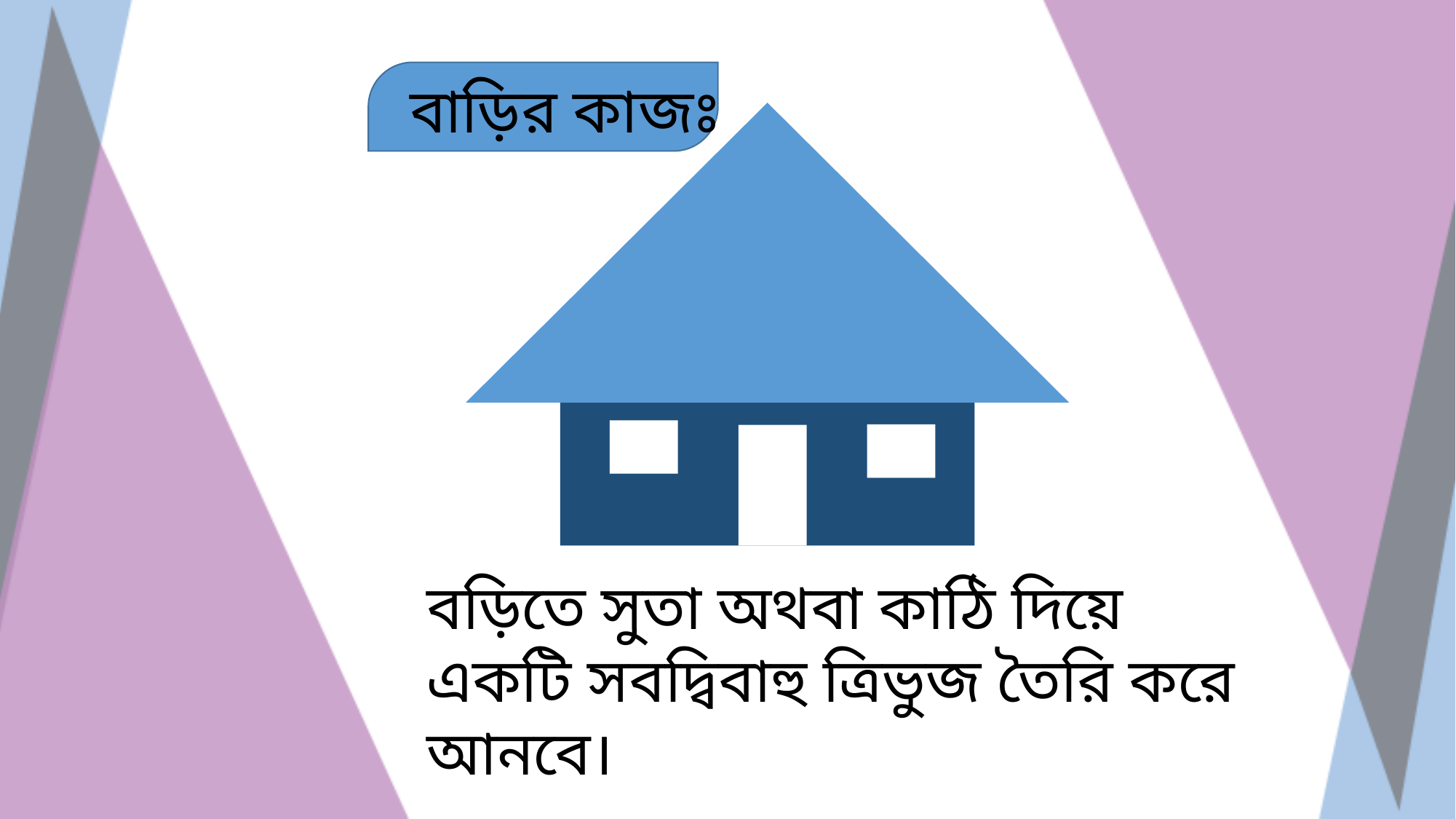

বাড়ির কাজঃ

বড়িতে সুতা অথবা কাঠি দিয়ে একটি সবদ্বিবাহু ত্রিভুজ তৈরি করে  আনবে।